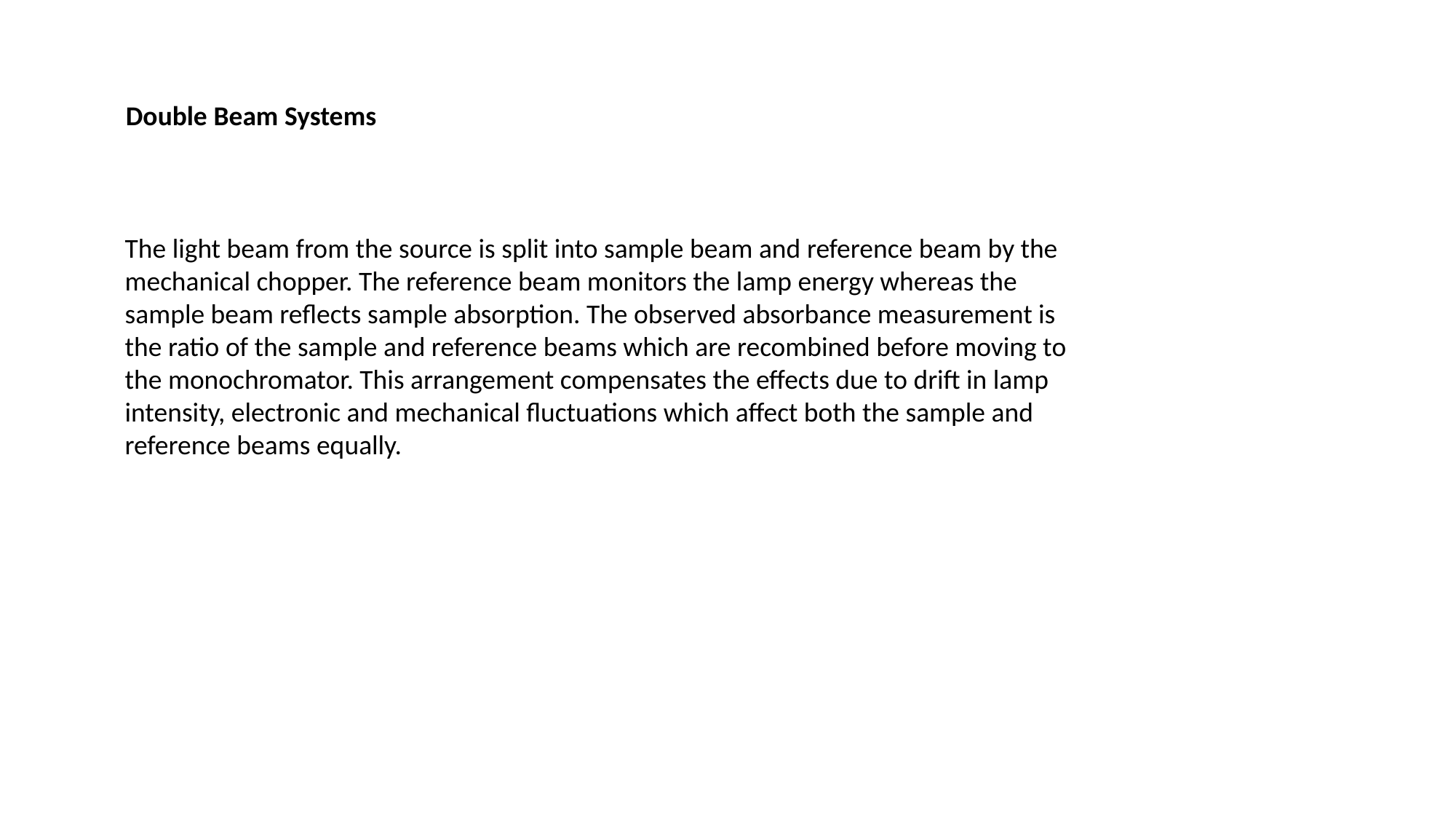

Double Beam Systems
The light beam from the source is split into sample beam and reference beam by the mechanical chopper. The reference beam monitors the lamp energy whereas the sample beam reflects sample absorption. The observed absorbance measurement is the ratio of the sample and reference beams which are recombined before moving to the monochromator. This arrangement compensates the effects due to drift in lamp intensity, electronic and mechanical fluctuations which affect both the sample and reference beams equally.